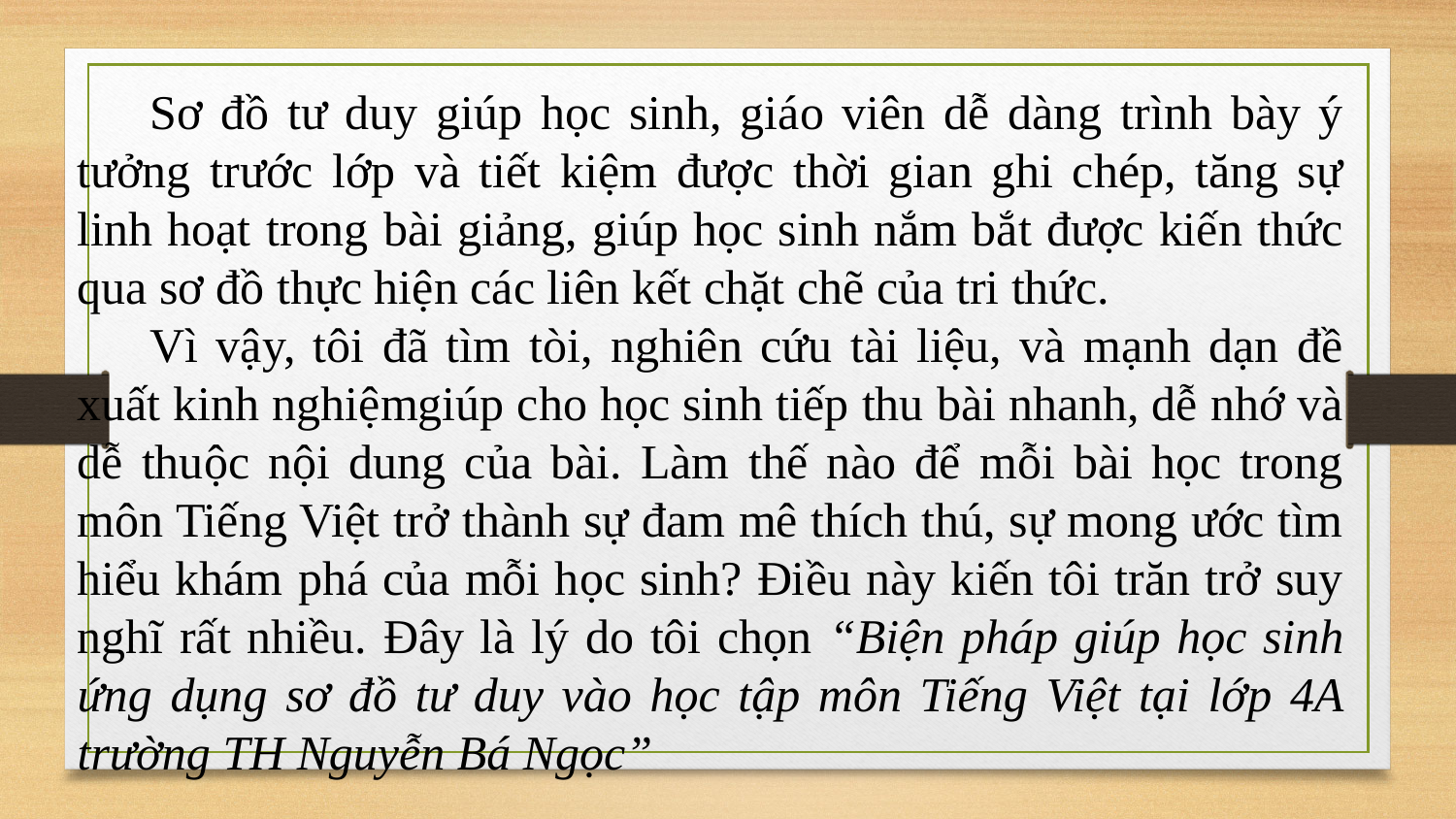

Sơ đồ tư duy giúp học sinh, giáo viên dễ dàng trình bày ý tưởng trước lớp và tiết kiệm được thời gian ghi chép, tăng sự linh hoạt trong bài giảng, giúp học sinh nắm bắt được kiến thức qua sơ đồ thực hiện các liên kết chặt chẽ của tri thức.
Vì vậy, tôi đã tìm tòi, nghiên cứu tài liệu, và mạnh dạn đề xuất kinh nghiệmgiúp cho học sinh tiếp thu bài nhanh, dễ nhớ và dễ thuộc nội dung của bài. Làm thế nào để mỗi bài học trong môn Tiếng Việt trở thành sự đam mê thích thú, sự mong ước tìm hiểu khám phá của mỗi học sinh? Điều này kiến tôi trăn trở suy nghĩ rất nhiều. Đây là lý do tôi chọn “Biện pháp giúp học sinh ứng dụng sơ đồ tư duy vào học tập môn Tiếng Việt tại lớp 4A trường TH Nguyễn Bá Ngọc”